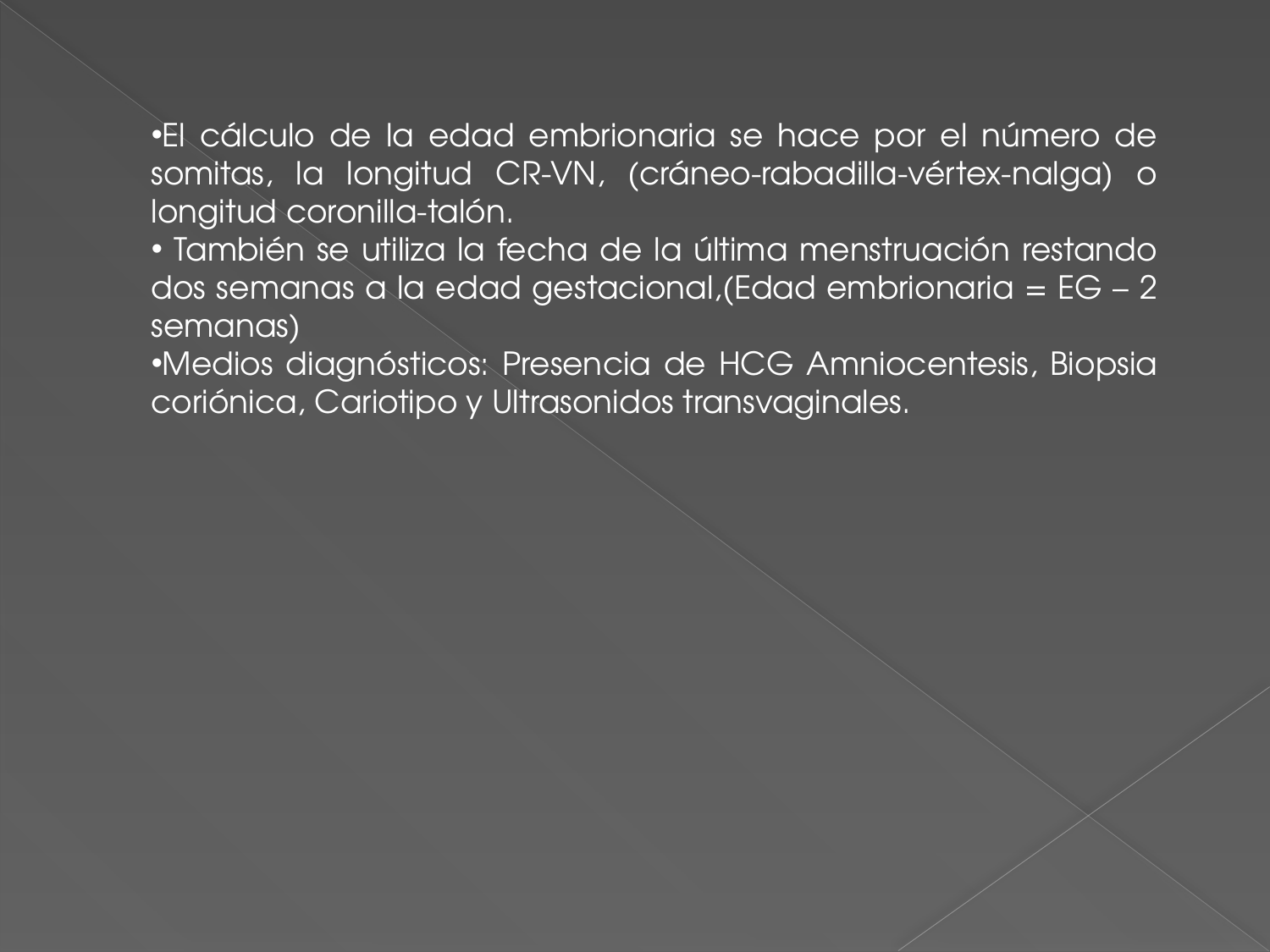

El cálculo de la edad embrionaria se hace por el número de somitas, la longitud CR-VN, (cráneo-rabadilla-vértex-nalga) o longitud coronilla-talón.
 También se utiliza la fecha de la última menstruación restando dos semanas a la edad gestacional,(Edad embrionaria = EG – 2 semanas)
Medios diagnósticos: Presencia de HCG Amniocentesis, Biopsia coriónica, Cariotipo y Ultrasonidos transvaginales.